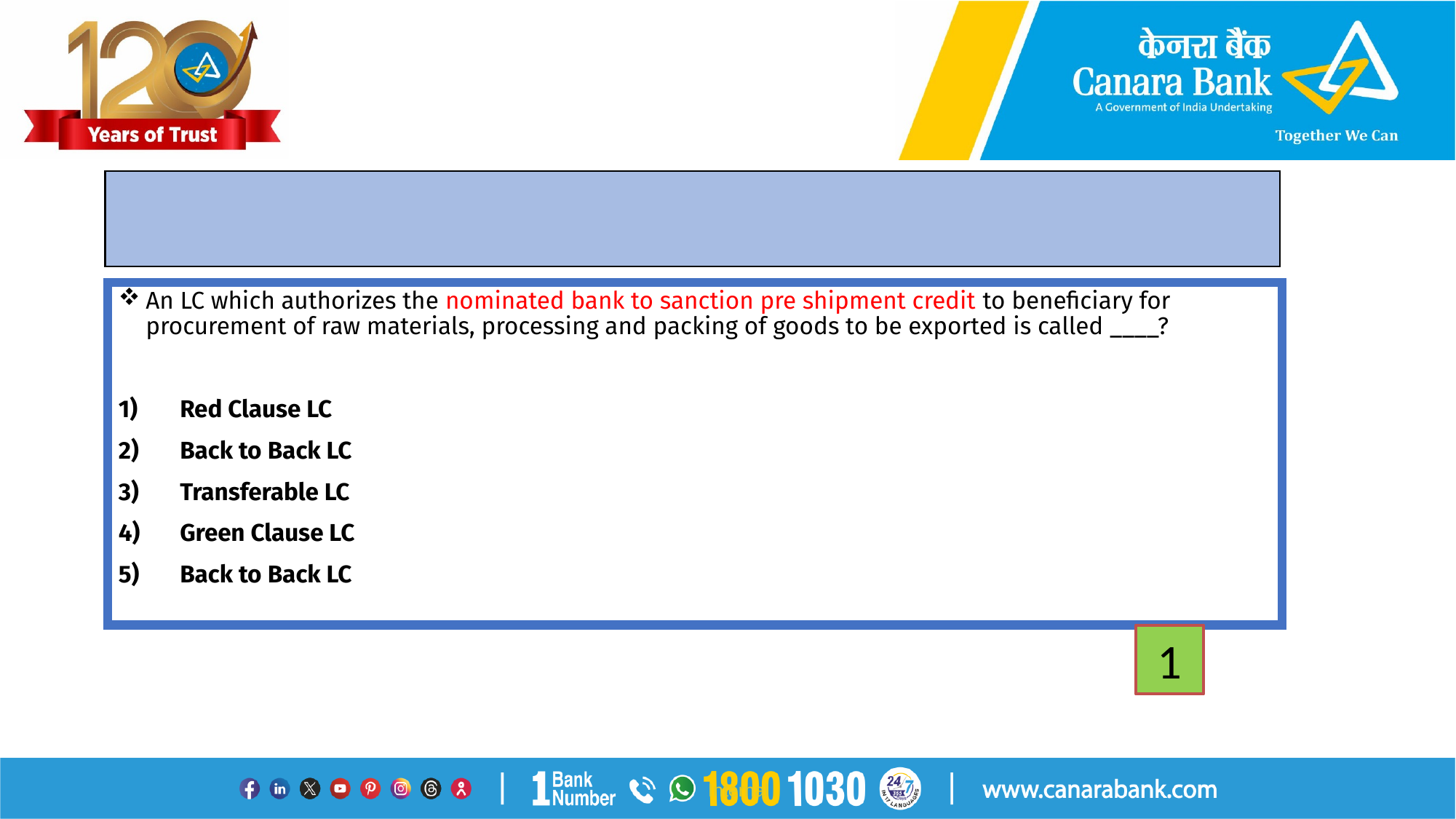

#
An LC which authorizes the nominated bank to sanction pre shipment credit to beneficiary for procurement of raw materials, processing and packing of goods to be exported is called ____?

Red Clause LC
Back to Back LC
Transferable LC
Green Clause LC
Back to Back LC

1
Internal